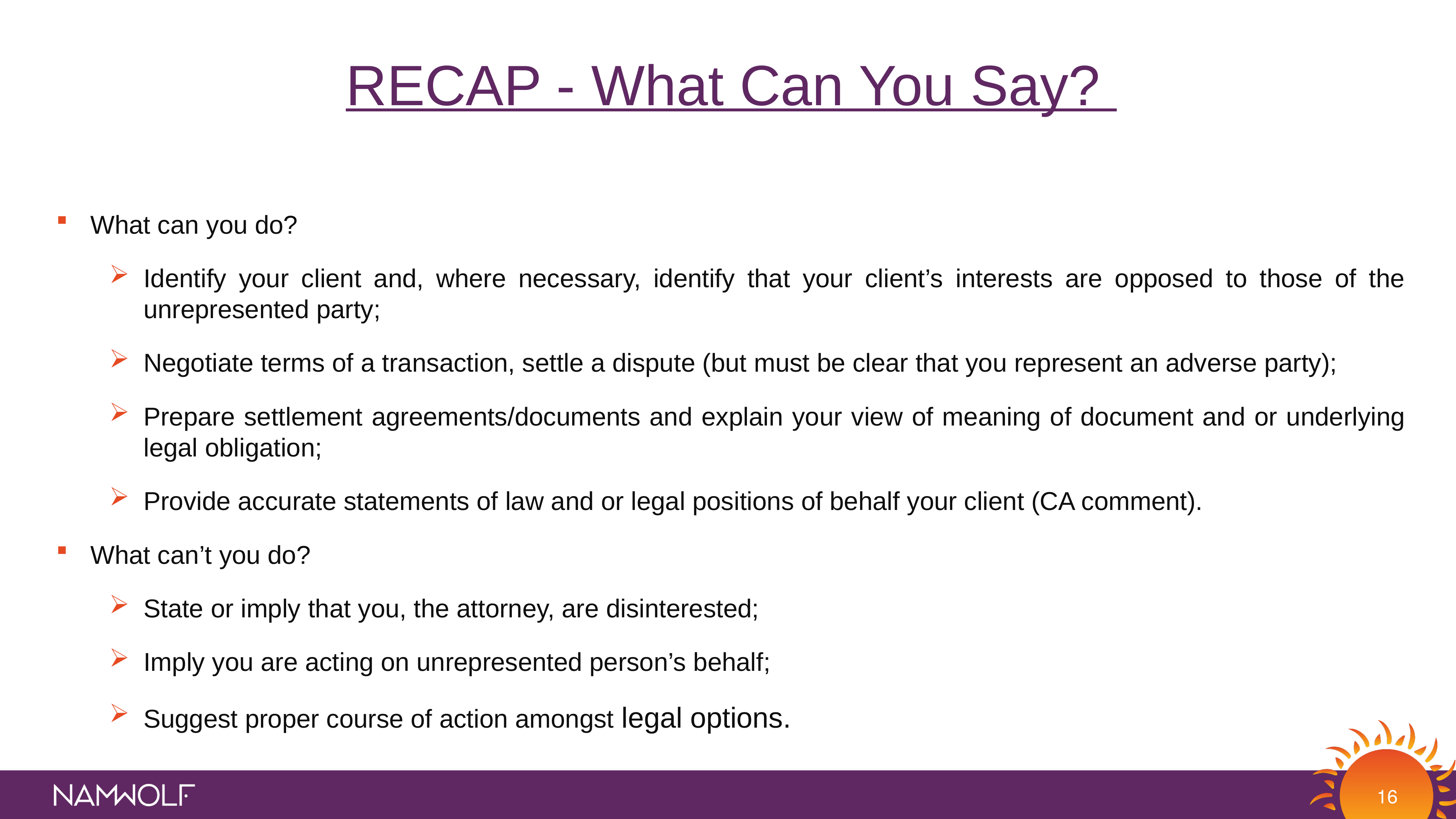

RECAP - What Can You Say?
What can you do?
Identify your client and, where necessary, identify that your client’s interests are opposed to those of the unrepresented party;
Negotiate terms of a transaction, settle a dispute (but must be clear that you represent an adverse party);
Prepare settlement agreements/documents and explain your view of meaning of document and or underlying legal obligation;
Provide accurate statements of law and or legal positions of behalf your client (CA comment).
What can’t you do?
State or imply that you, the attorney, are disinterested;
Imply you are acting on unrepresented person’s behalf;
Suggest proper course of action amongst legal options.